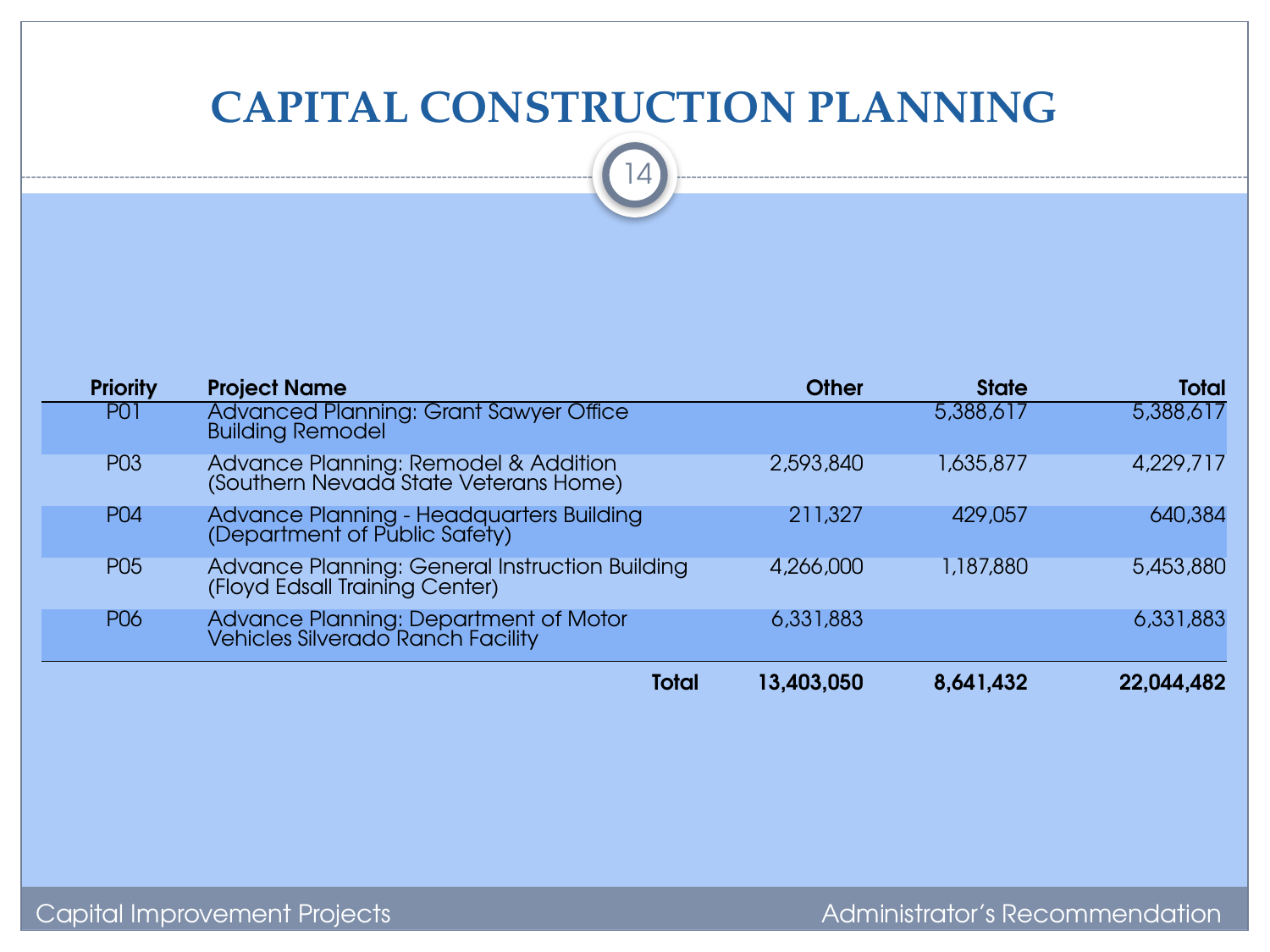

# CAPITAL CONSTRUCTION PLANNING
14
| Priority | Project Name |  |  |  |  | Other | State | Total |
| --- | --- | --- | --- | --- | --- | --- | --- | --- |
| P01 | Advanced Planning: Grant Sawyer Office Building Remodel |  |  |  |  |  | 5,388,617 | 5,388,617 |
| P03 | Advance Planning: Remodel & Addition (Southern Nevada State Veterans Home) |  |  |  |  | 2,593,840 | 1,635,877 | 4,229,717 |
| P04 | Advance Planning - Headquarters Building (Department of Public Safety) |  |  |  |  | 211,327 | 429,057 | 640,384 |
| P05 | Advance Planning: General Instruction Building (Floyd Edsall Training Center) |  |  |  |  | 4,266,000 | 1,187,880 | 5,453,880 |
| P06 | Advance Planning: Department of Motor Vehicles Silverado Ranch Facility |  |  |  |  | 6,331,883 |  | 6,331,883 |
|  |  |  |  |  | Total | 13,403,050 | 8,641,432 | 22,044,482 |
Capital Improvement Projects
Administrator’s Recommendation